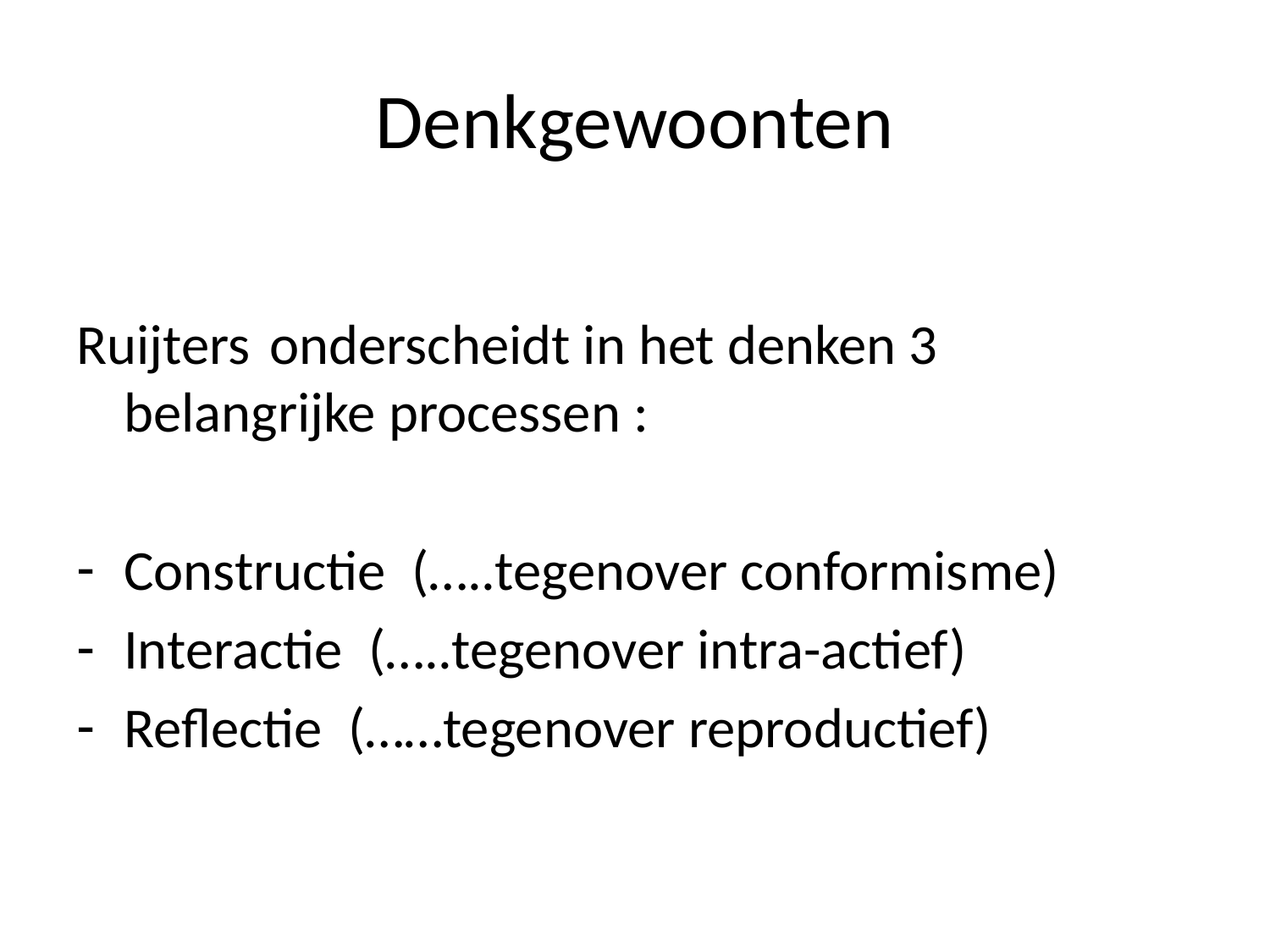

# Denkgewoonten

Ruijters  onderscheidt in het denken 3 belangrijke processen :

Constructie  (…..tegenover conformisme)
Interactie  (…..tegenover intra-actief)
Reflectie  (……tegenover reproductief)